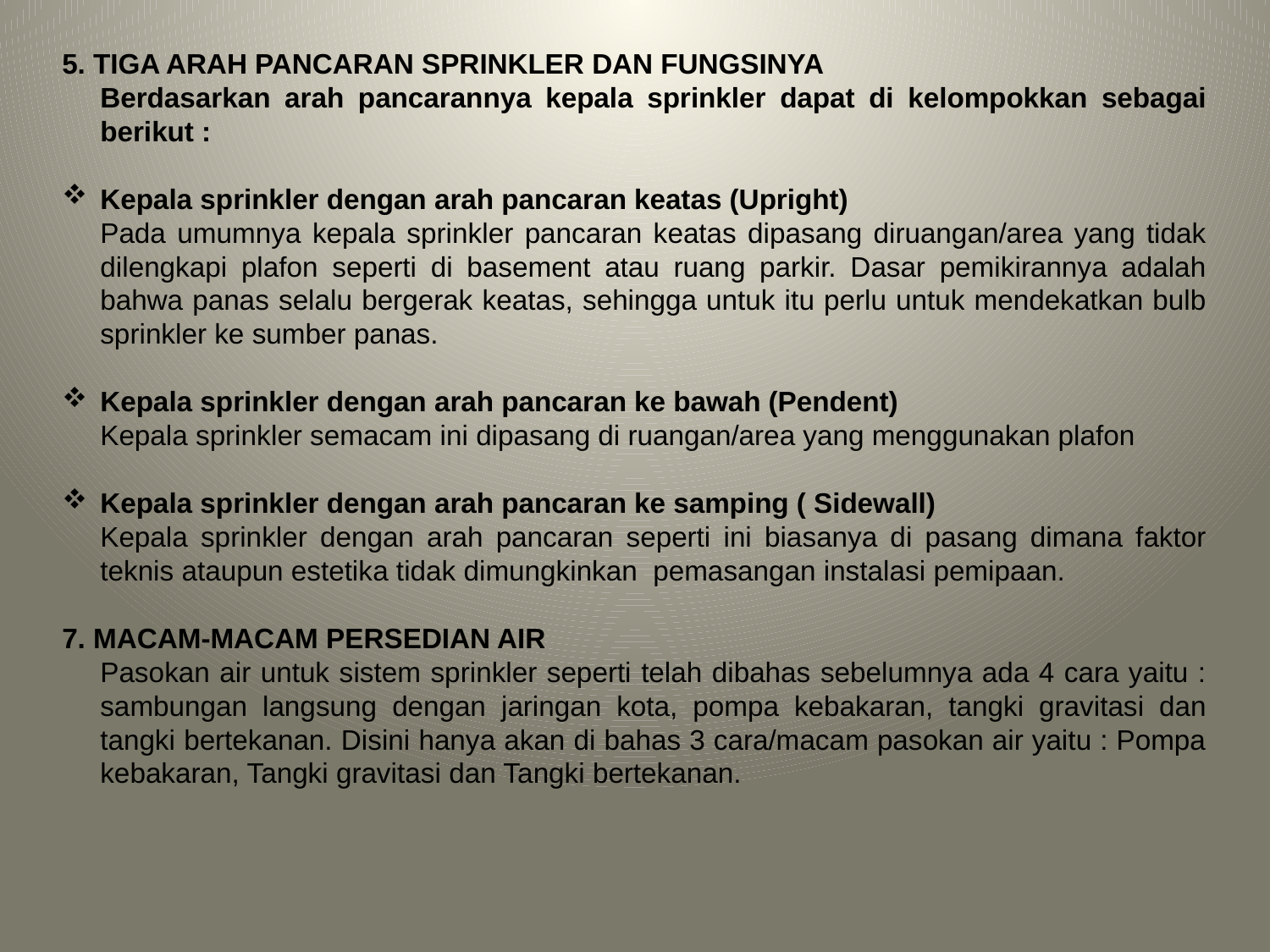

5. TIGA ARAH PANCARAN SPRINKLER DAN FUNGSINYA
	Berdasarkan arah pancarannya kepala sprinkler dapat di kelompokkan sebagai berikut :

Kepala sprinkler dengan arah pancaran keatas (Upright)
	Pada umumnya kepala sprinkler pancaran keatas dipasang diruangan/area yang tidak dilengkapi plafon seperti di basement atau ruang parkir. Dasar pemikirannya adalah bahwa panas selalu bergerak keatas, sehingga untuk itu perlu untuk mendekatkan bulb sprinkler ke sumber panas.

Kepala sprinkler dengan arah pancaran ke bawah (Pendent)
	Kepala sprinkler semacam ini dipasang di ruangan/area yang menggunakan plafon

Kepala sprinkler dengan arah pancaran ke samping ( Sidewall)
	Kepala sprinkler dengan arah pancaran seperti ini biasanya di pasang dimana faktor teknis ataupun estetika tidak dimungkinkan  pemasangan instalasi pemipaan.

7. MACAM-MACAM PERSEDIAN AIR
	Pasokan air untuk sistem sprinkler seperti telah dibahas sebelumnya ada 4 cara yaitu : sambungan langsung dengan jaringan kota, pompa kebakaran, tangki gravitasi dan tangki bertekanan. Disini hanya akan di bahas 3 cara/macam pasokan air yaitu : Pompa kebakaran, Tangki gravitasi dan Tangki bertekanan.